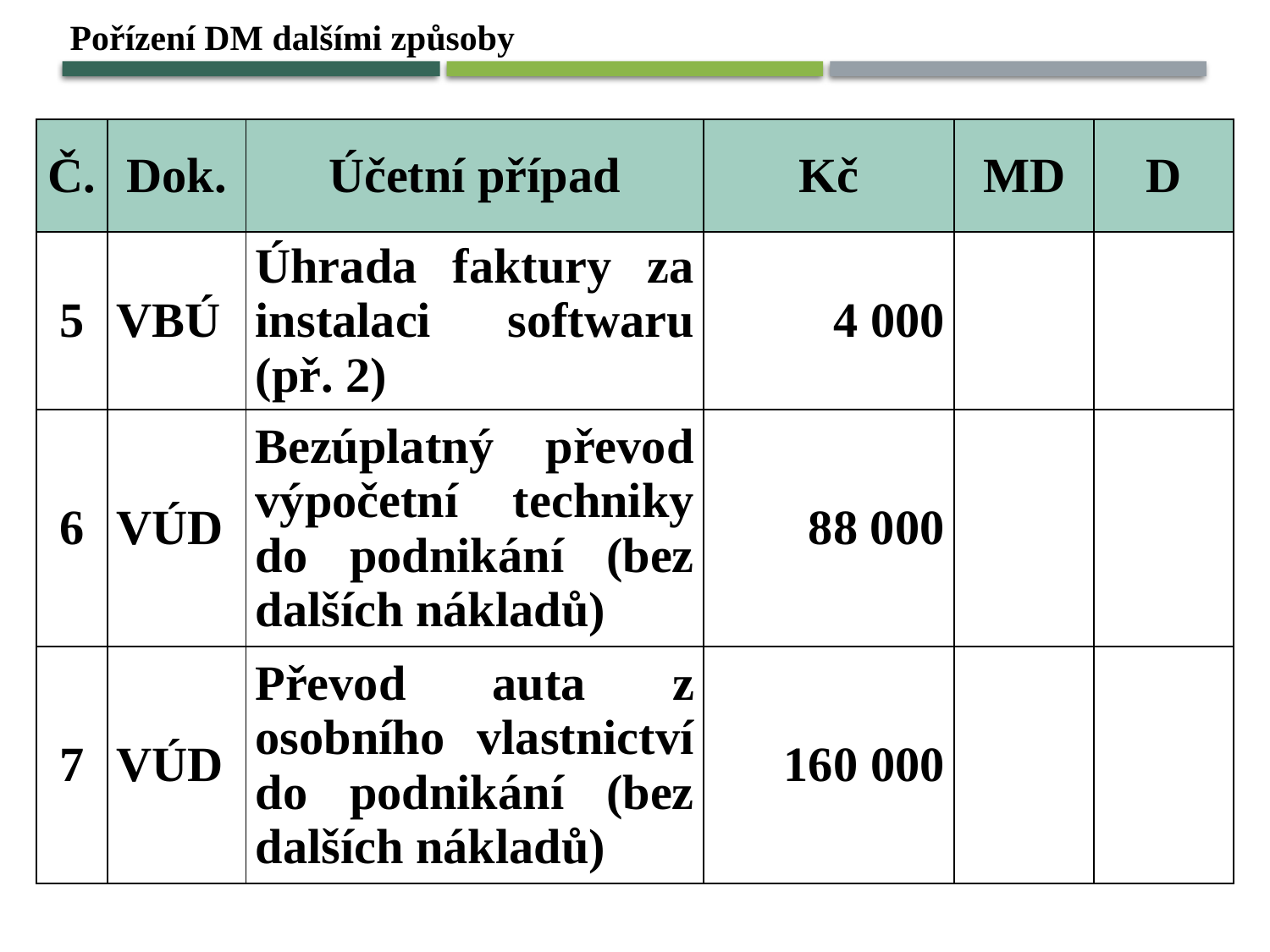

Pořízení DM dalšími způsoby
| Č. | Dok. | Účetní případ | Kč | MD | D |
| --- | --- | --- | --- | --- | --- |
| 5 | VBÚ | Úhrada faktury za instalaci softwaru (př. 2) | 4 000 |  |  |
| 6 | VÚD | Bezúplatný převod výpočetní techniky do podnikání (bez dalších nákladů) | 88 000 |  |  |
| 7 | VÚD | Převod auta z osobního vlastnictví do podnikání (bez dalších nákladů) | 160 000 |  |  |